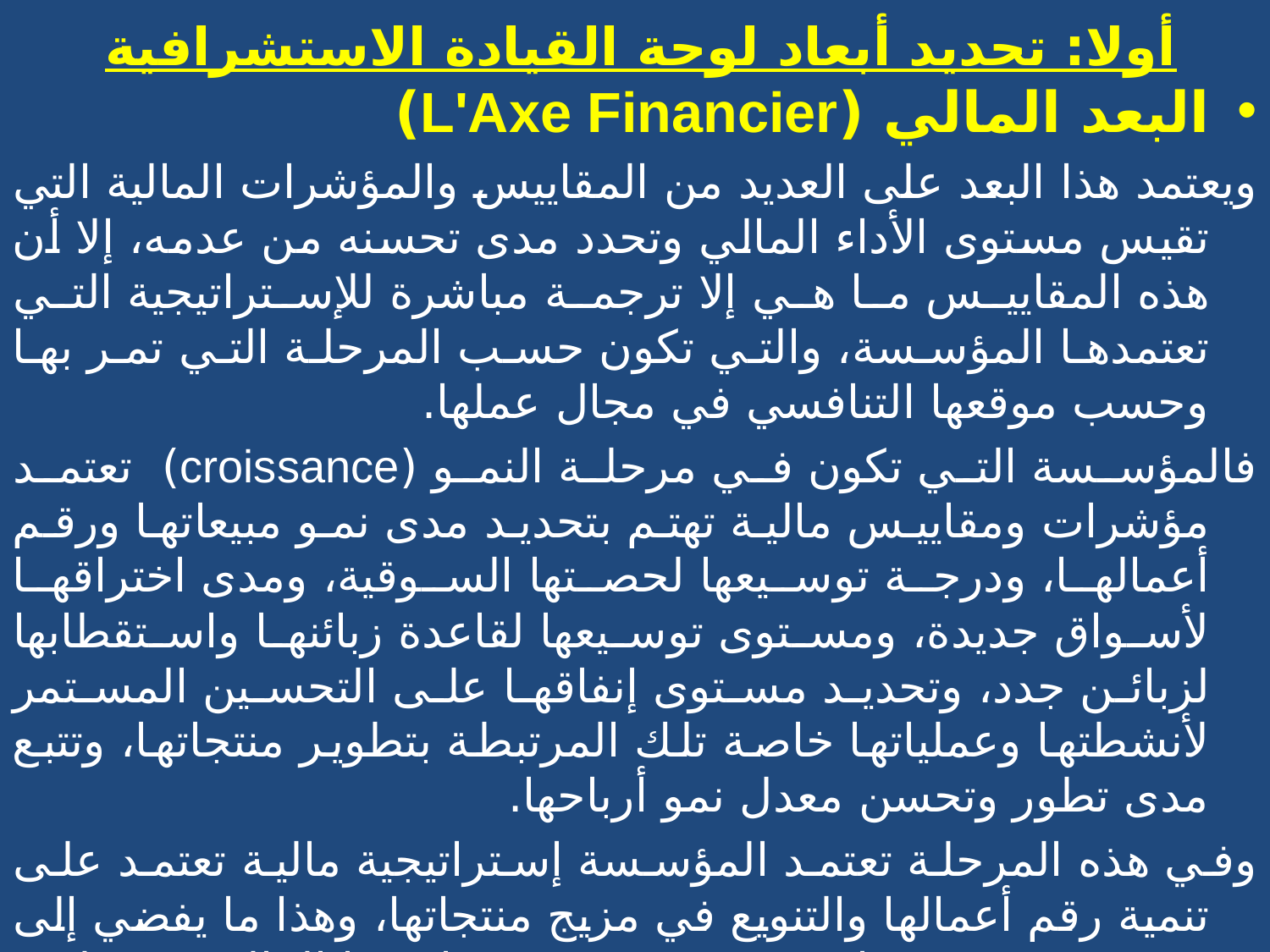

# أولا: تحديد أبعاد لوحة القيادة الاستشرافية
البعد المالي (L'Axe Financier)
ويعتمد هذا البعد على العديد من المقاييس والمؤشرات المالية التي تقيس مستوى الأداء المالي وتحدد مدى تحسنه من عدمه، إلا أن هذه المقاييس ما هي إلا ترجمة مباشرة للإستراتيجية التي تعتمدها المؤسسة، والتي تكون حسب المرحلة التي تمر بها وحسب موقعها التنافسي في مجال عملها.
فالمؤسسة التي تكون في مرحلة النمو (croissance)  تعتمد مؤشرات ومقاييس مالية تهتم بتحديد مدى نمو مبيعاتها ورقم أعمالها، ودرجة توسيعها لحصتها السوقية، ومدى اختراقها لأسواق جديدة، ومستوى توسيعها لقاعدة زبائنها واستقطابها لزبائن جدد، وتحديد مستوى إنفاقها على التحسين المستمر لأنشطتها وعملياتها خاصة تلك المرتبطة بتطوير منتجاتها، وتتبع مدى تطور وتحسن معدل نمو أرباحها.
وفي هذه المرحلة تعتمد المؤسسة إستراتيجية مالية تعتمد على تنمية رقم أعمالها والتنويع في مزيج منتجاتها، وهذا ما يفضي إلى تحقيق قيمة مضافة جيدة وتحسين نتائجها المالية وتعظيم أرباحها، إضافة إلى البحث عن التوسيع المستمر لحصتها السوقية وتدعيم موقعها التنافسي في الأسواق التي تنشط فيها.